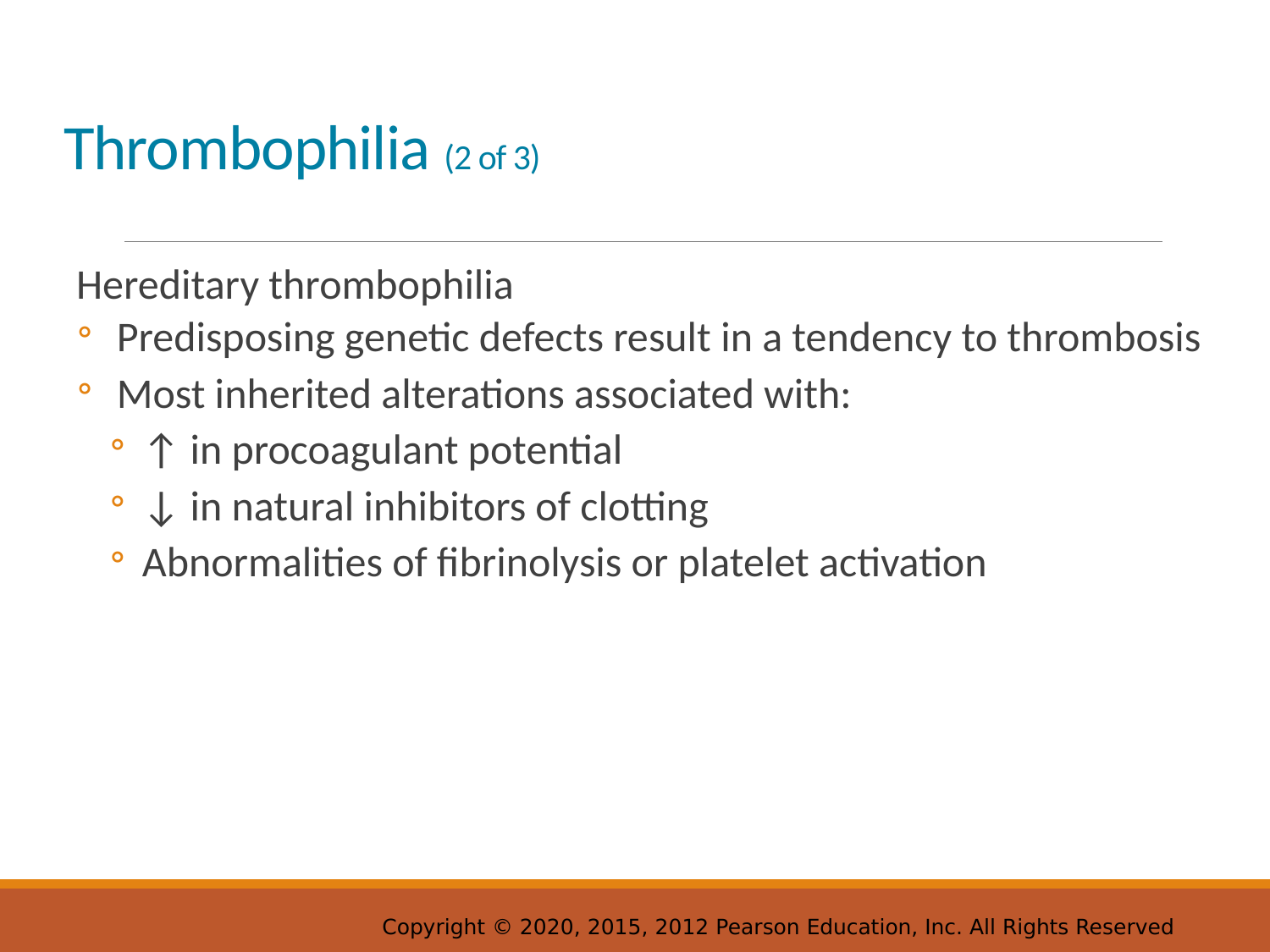

# Thrombophilia (2 of 3)
Hereditary thrombophilia
Predisposing genetic defects result in a tendency to thrombosis
Most inherited alterations associated with:
↑ in procoagulant potential
↓ in natural inhibitors of clotting
Abnormalities of fibrinolysis or platelet activation